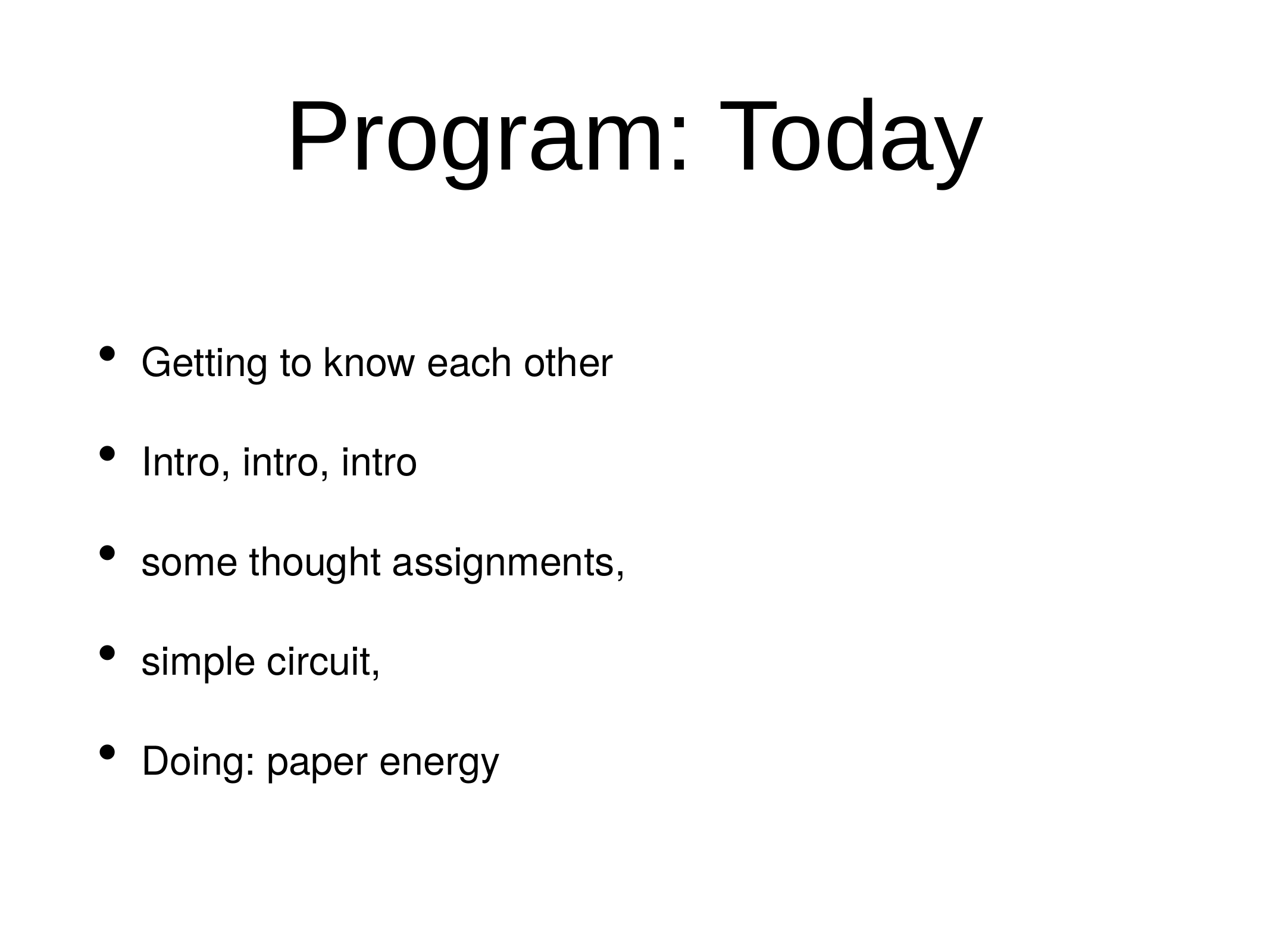

# Program: Today
Getting to know each other
Intro, intro, intro
some thought assignments,
simple circuit,
Doing: paper energy